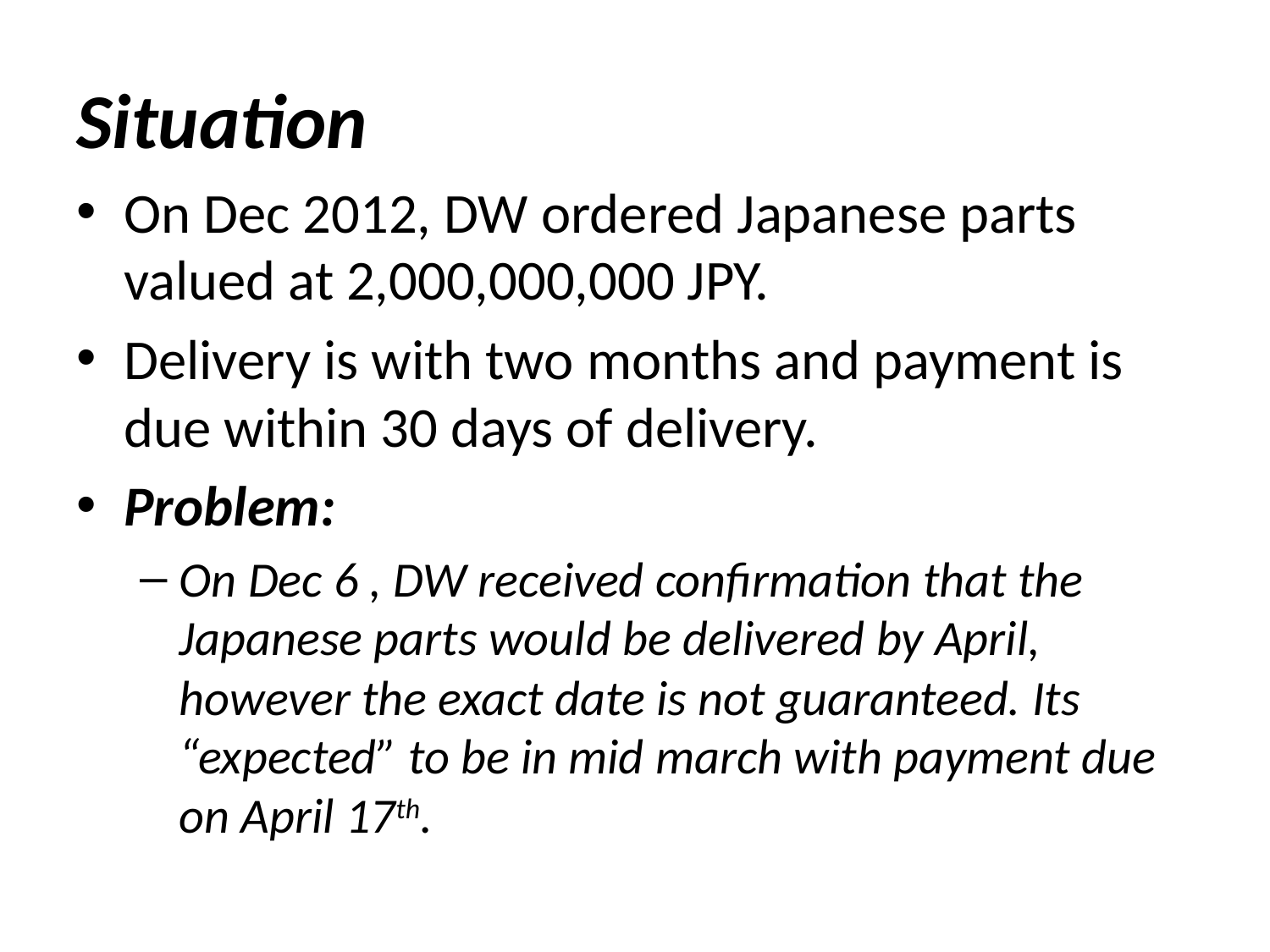

# Situation
On Dec 2012, DW ordered Japanese parts valued at 2,000,000,000 JPY.
Delivery is with two months and payment is due within 30 days of delivery.
Problem:
On Dec 6 , DW received confirmation that the Japanese parts would be delivered by April, however the exact date is not guaranteed. Its “expected” to be in mid march with payment due on April 17th.